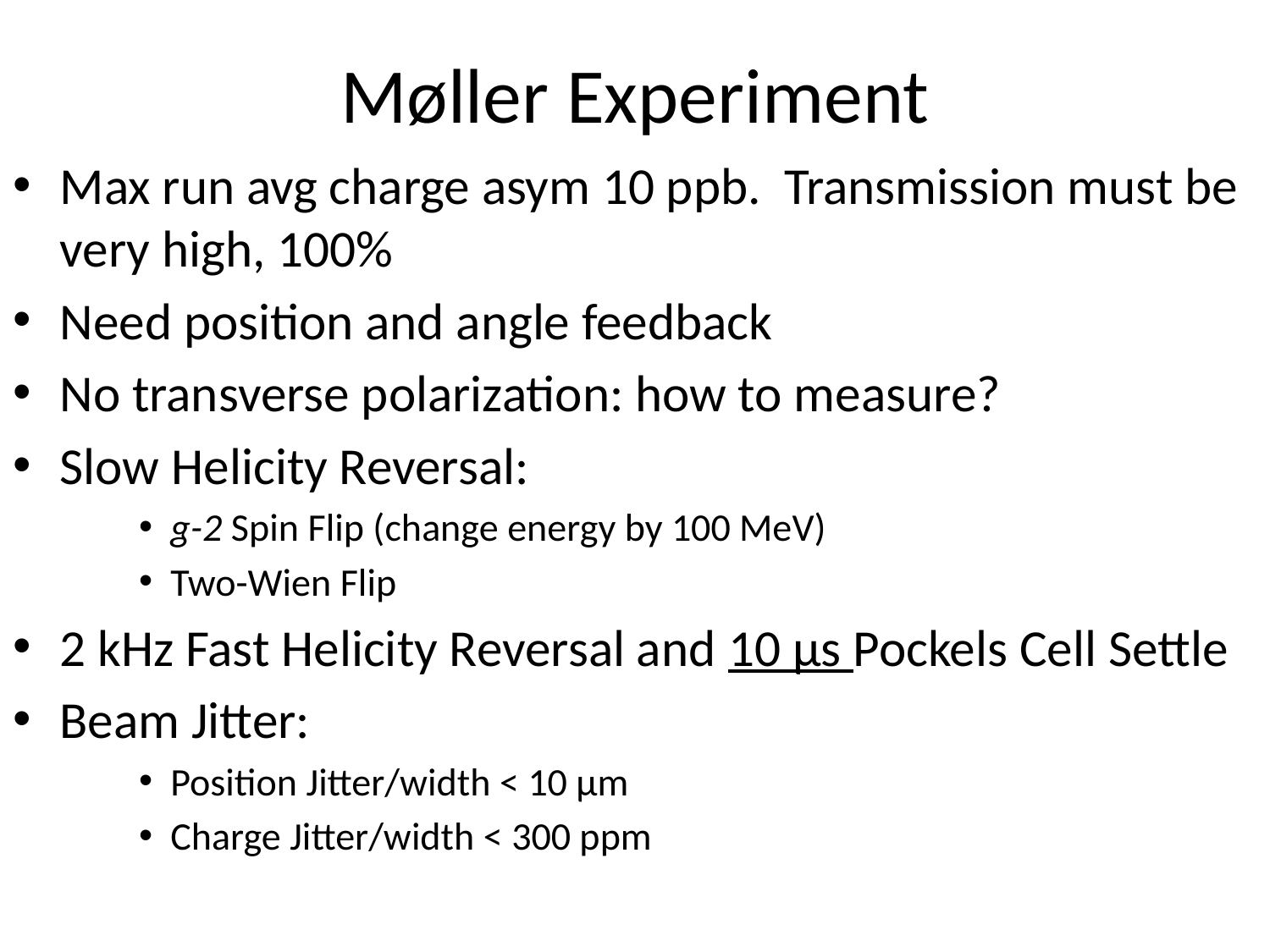

# Møller Experiment
Max run avg charge asym 10 ppb.  Transmission must be very high, 100%
Need position and angle feedback
No transverse polarization: how to measure?
Slow Helicity Reversal:
g-2 Spin Flip (change energy by 100 MeV)
Two-Wien Flip
2 kHz Fast Helicity Reversal and 10 µs Pockels Cell Settle
Beam Jitter:
Position Jitter/width < 10 µm
Charge Jitter/width < 300 ppm